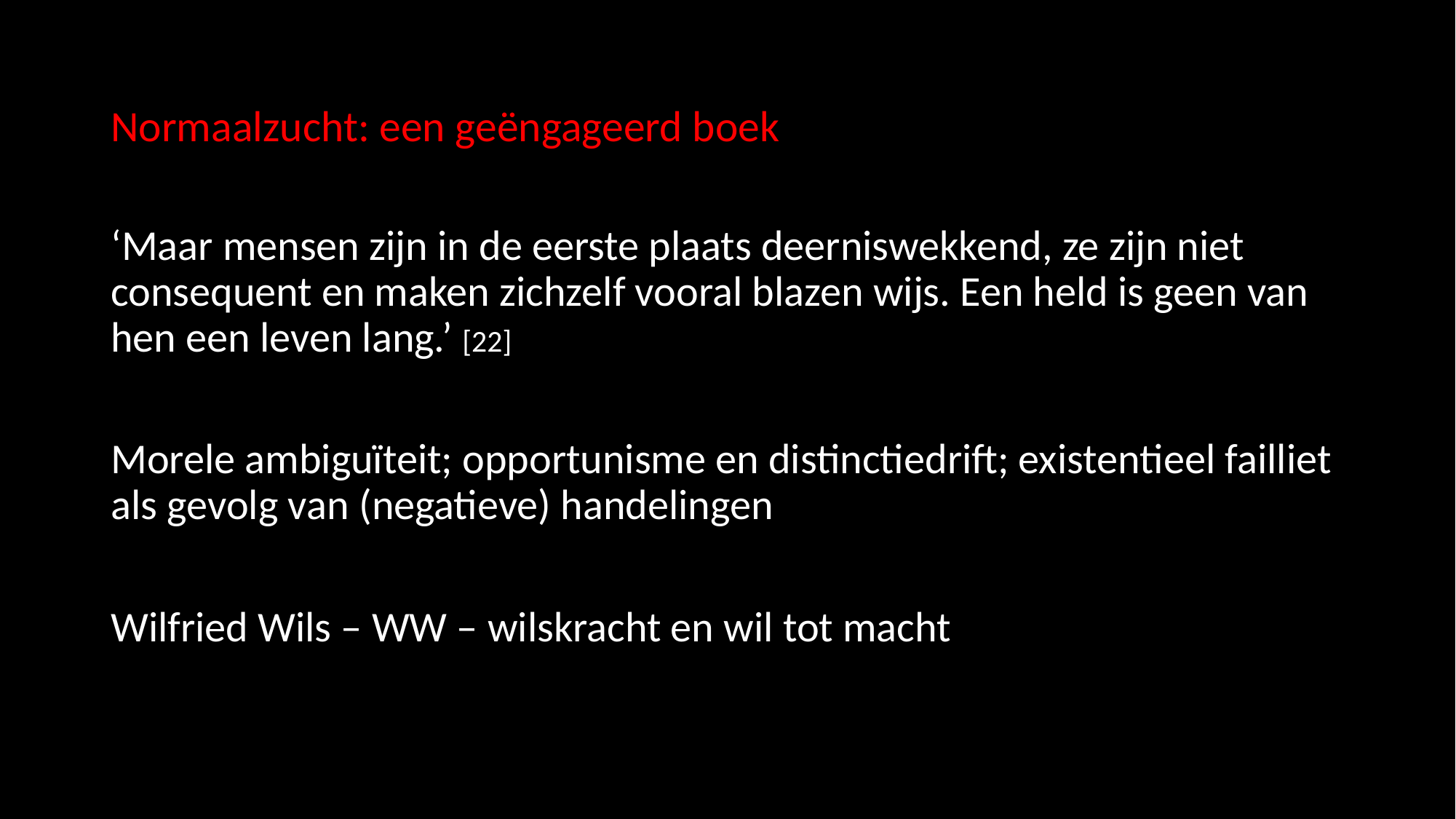

# Normaalzucht: een geëngageerd boek
‘Maar mensen zijn in de eerste plaats deerniswekkend, ze zijn niet consequent en maken zichzelf vooral blazen wijs. Een held is geen van hen een leven lang.’ [22]

Morele ambiguïteit; opportunisme en distinctiedrift; existentieel failliet als gevolg van (negatieve) handelingen

Wilfried Wils – WW – wilskracht en wil tot macht